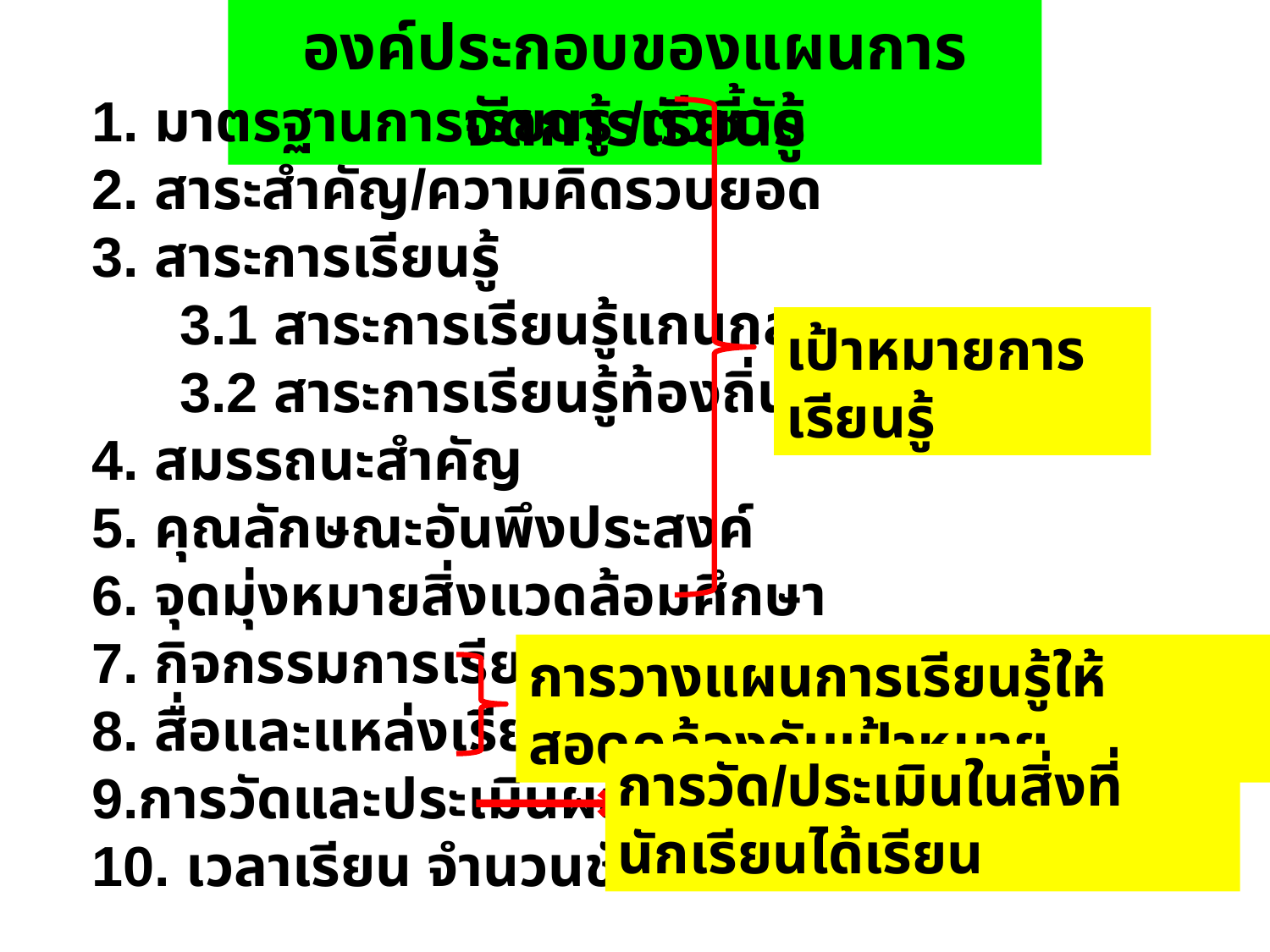

องค์ประกอบของแผนการจัดการเรียนรู้
1. มาตรฐานการเรียนรู้ /ตัวชี้วัด
2. สาระสำคัญ/ความคิดรวบยอด
3. สาระการเรียนรู้
      3.1 สาระการเรียนรู้แกนกลาง
      3.2 สาระการเรียนรู้ท้องถิ่น (ถ้ามี)
4. สมรรถนะสำคัญ
5. คุณลักษณะอันพึงประสงค์
6. จุดมุ่งหมายสิ่งแวดล้อมศึกษา
7. กิจกรรมการเรียนรู้
8. สื่อและแหล่งเรียนรู้
9.การวัดและประเมินผล
10. เวลาเรียน จำนวนชั่วโมง

เป้าหมายการเรียนรู้
การวางแผนการเรียนรู้ให้สอดคล้องกับเป้าหมาย

การวัด/ประเมินในสิ่งที่นักเรียนได้เรียน